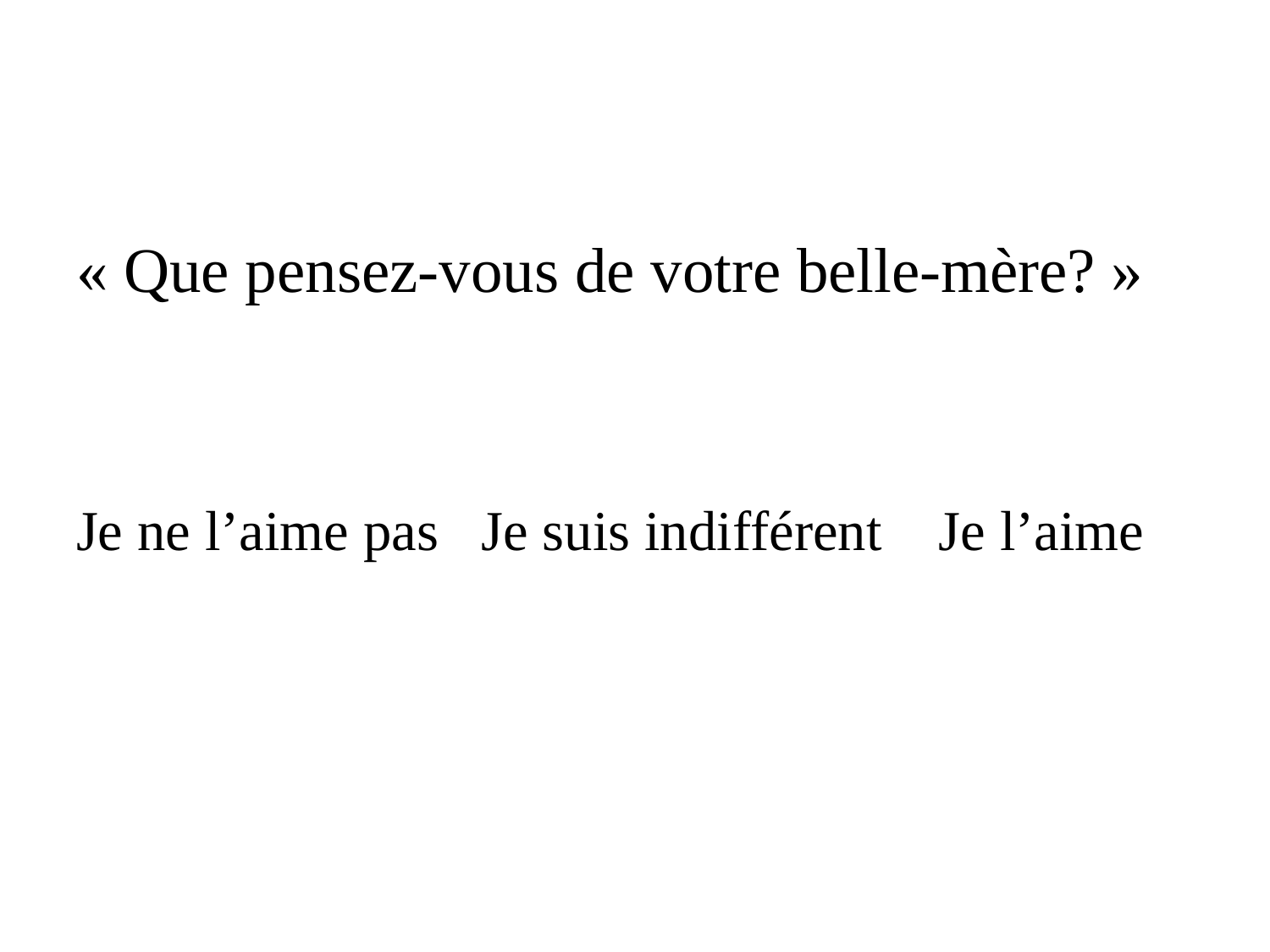

#
« Que pensez-vous de votre belle-mère? »

Je ne l’aime pas   Je suis indifférent    Je l’aime